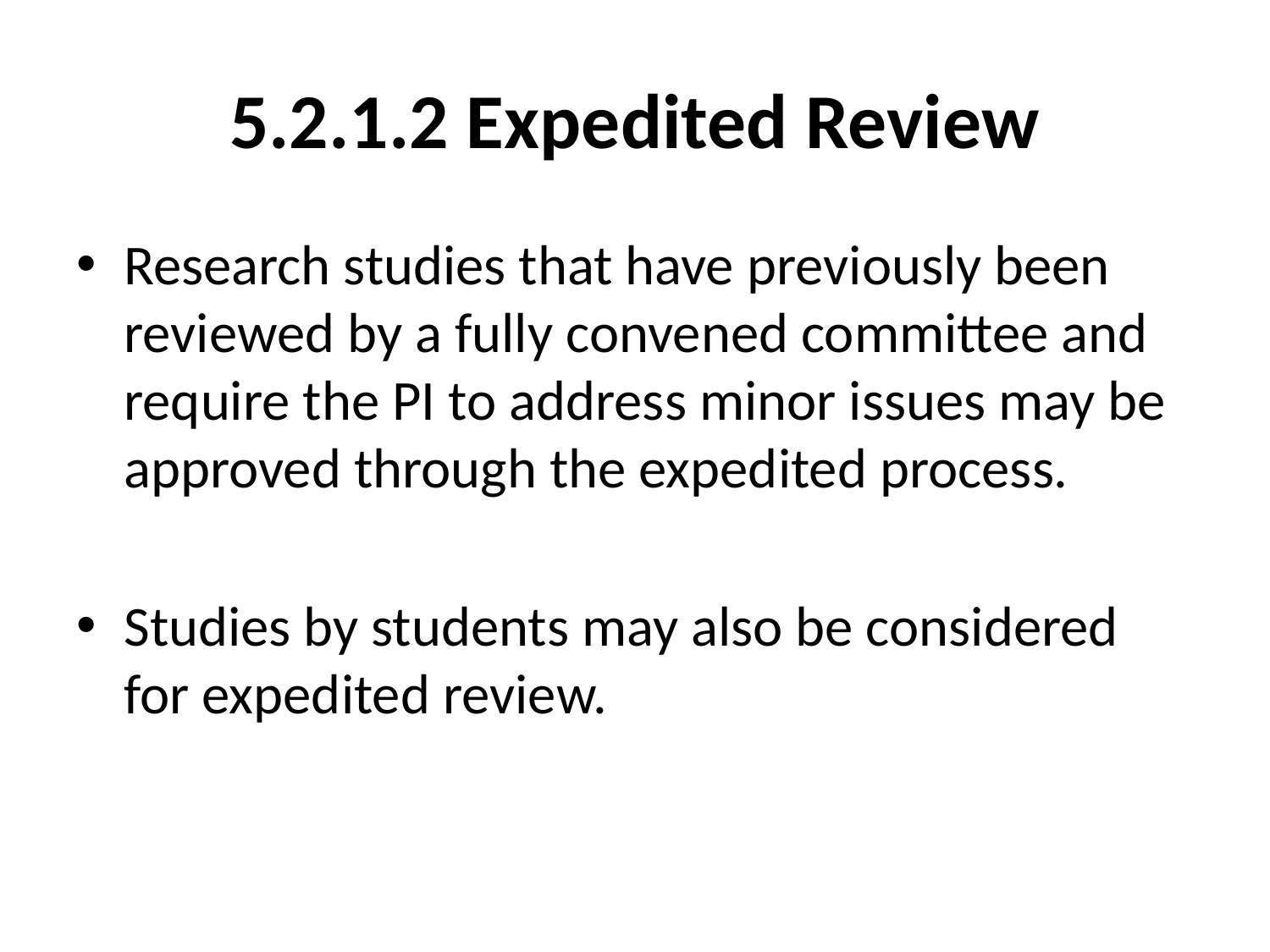

# 5.2.1.2 Expedited Review
Research studies that have previously been reviewed by a fully convened committee and require the PI to address minor issues may be approved through the expedited process.

Studies by students may also be considered for expedited review.